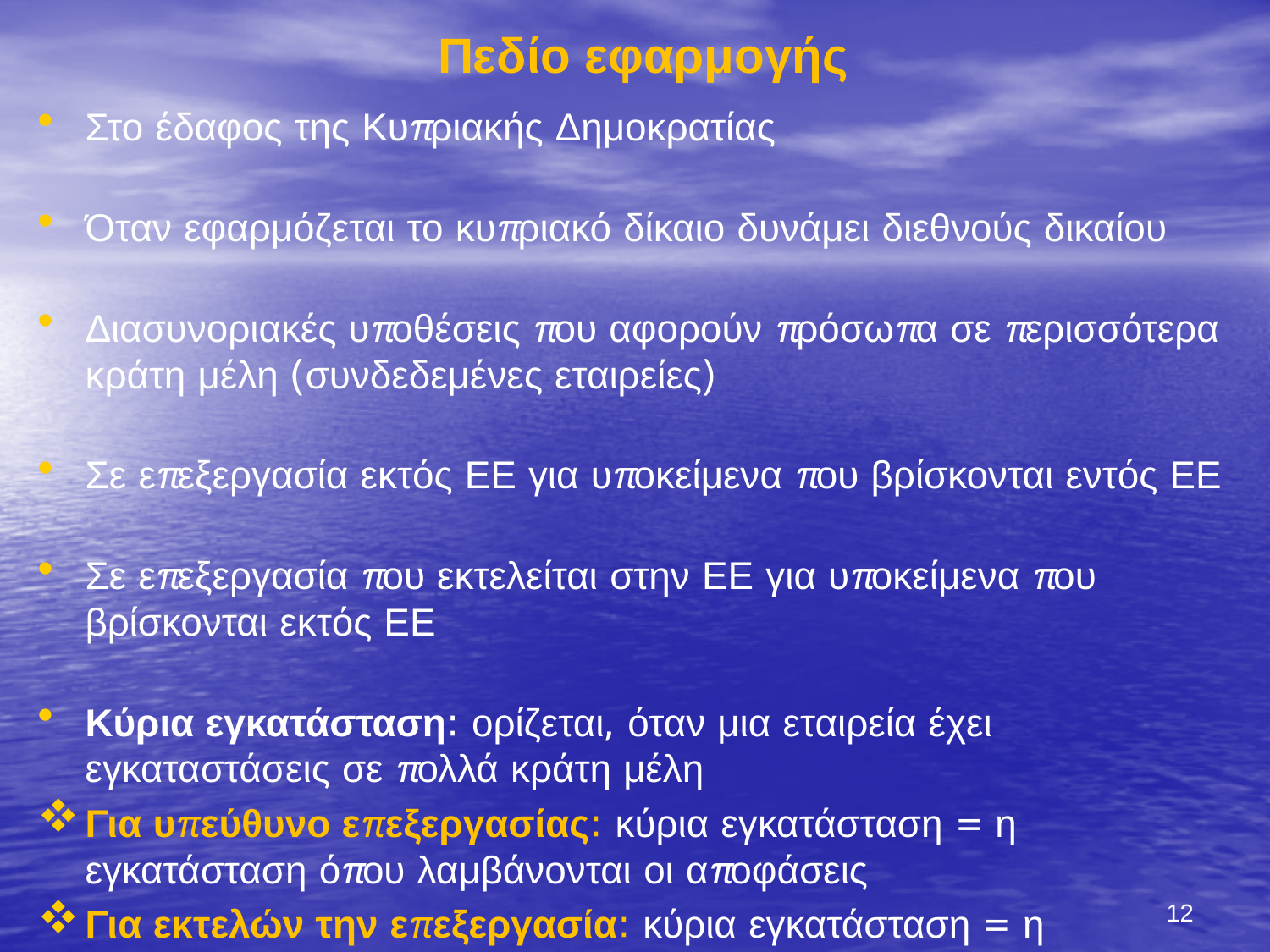

# Πεδίο εφαρμογής
Στο έδαφος της Κυπριακής Δημοκρατίας

Όταν εφαρμόζεται το κυπριακό δίκαιο δυνάμει διεθνούς δικαίου

Διασυνοριακές υποθέσεις που αφορούν πρόσωπα σε περισσότερα κράτη μέλη (συνδεδεμένες εταιρείες)

Σε επεξεργασία εκτός ΕΕ για υποκείμενα που βρίσκονται εντός ΕΕ

Σε επεξεργασία που εκτελείται στην ΕΕ για υποκείμενα που βρίσκονται εκτός ΕΕ

Κύρια εγκατάσταση: ορίζεται, όταν μια εταιρεία έχει εγκαταστάσεις σε πολλά κράτη μέλη
Για υπεύθυνο επεξεργασίας: κύρια εγκατάσταση = η εγκατάσταση όπου λαμβάνονται οι αποφάσεις
Για εκτελών την επεξεργασία: κύρια εγκατάσταση = η εγκατάσταση όπου εκτελείται η επεξεργασία

12